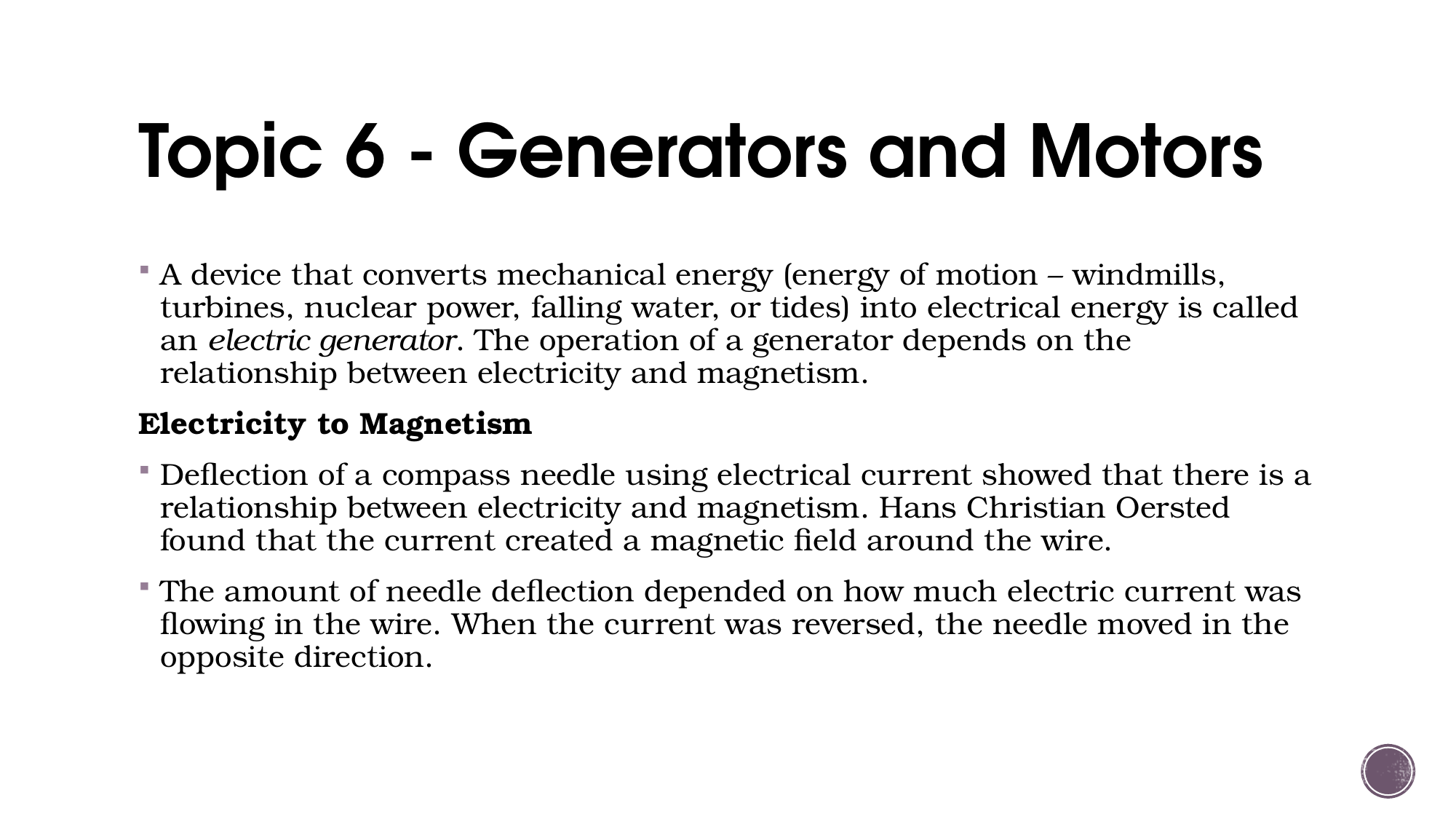

# Topic 6 - Generators and Motors
A device that converts mechanical energy (energy of motion – windmills, turbines, nuclear power, falling water, or tides) into electrical energy is called an electric generator. The operation of a generator depends on the relationship between electricity and magnetism.
Electricity to Magnetism
Deflection of a compass needle using electrical current showed that there is a relationship between electricity and magnetism. Hans Christian Oersted found that the current created a magnetic field around the wire.
The amount of needle deflection depended on how much electric current was flowing in the wire. When the current was reversed, the needle moved in the opposite direction.